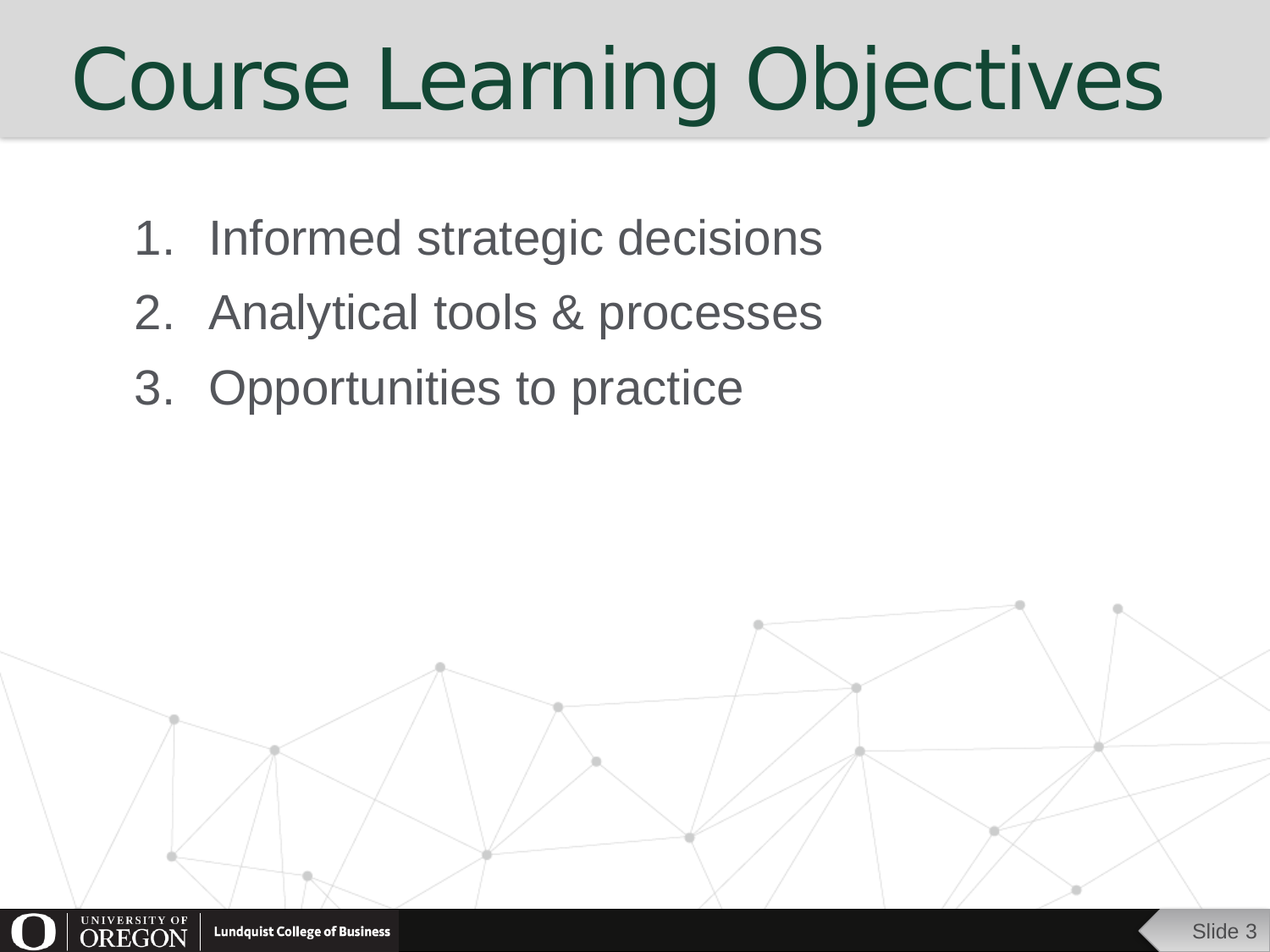

# Course Learning Objectives
Informed strategic decisions
Analytical tools & processes
Opportunities to practice
Slide 3